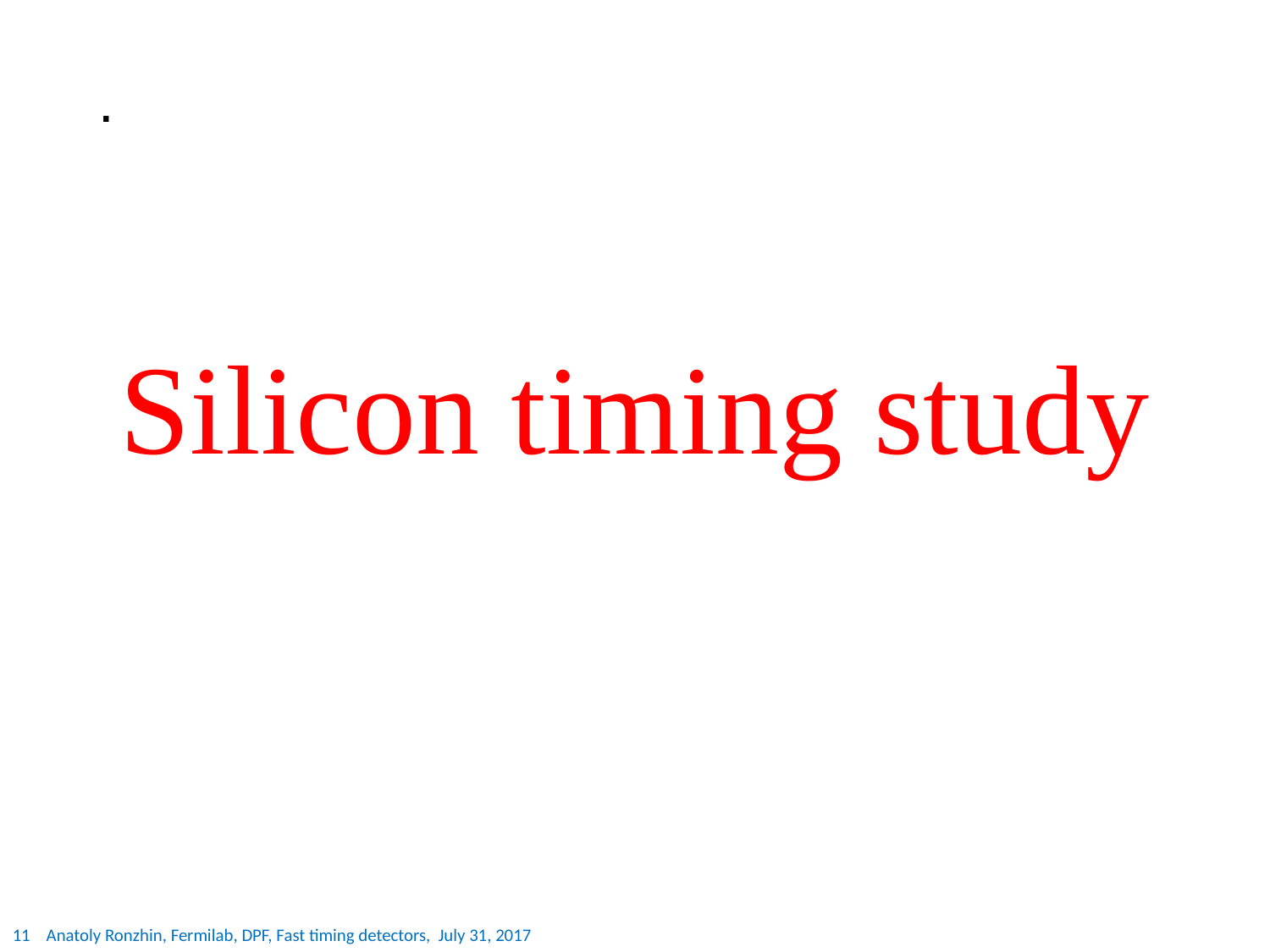

.
# Silicon timing study
11    Anatoly Ronzhin, Fermilab, DPF, Fast timing detectors,  July 31, 2017